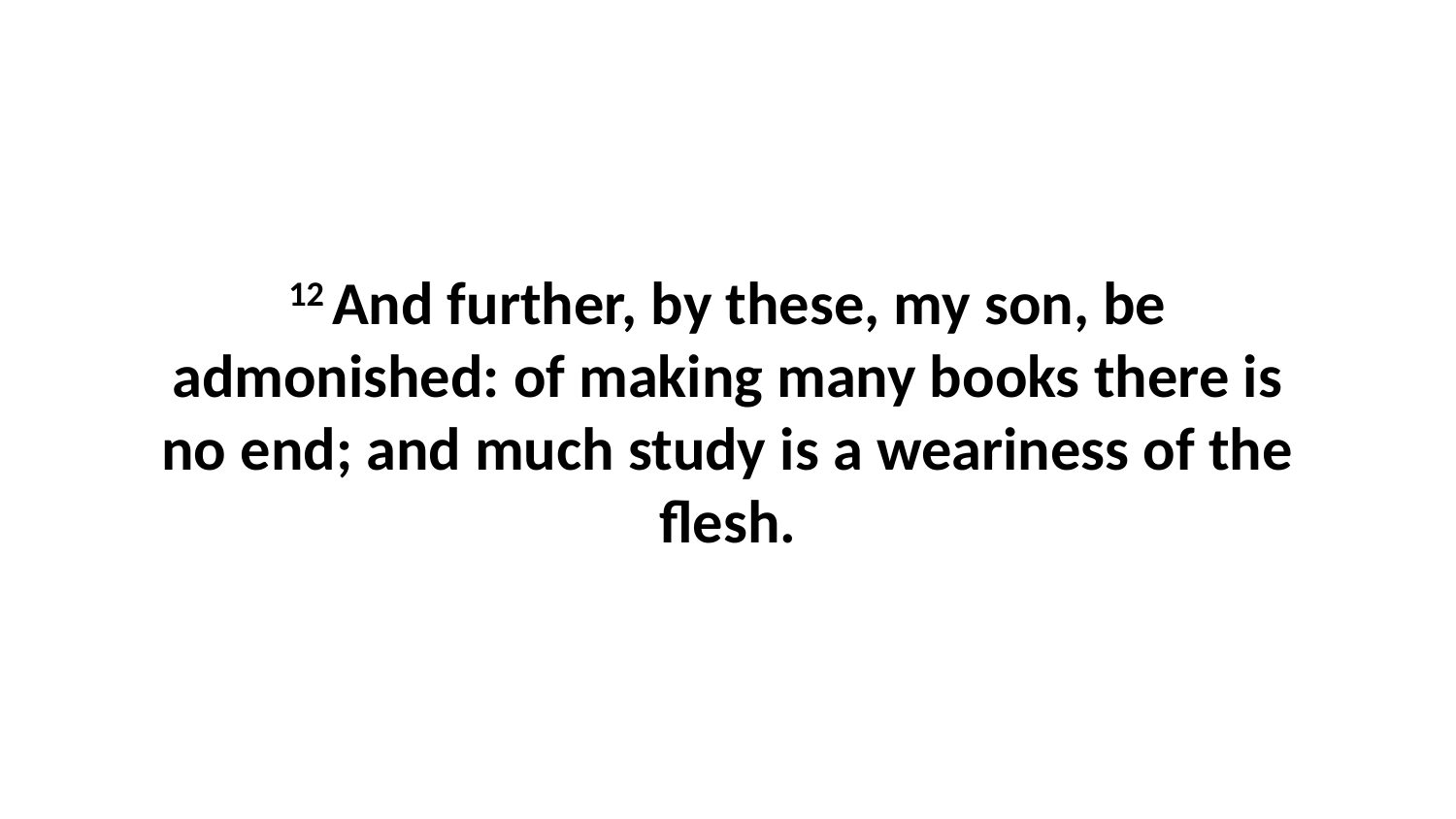

12 And further, by these, my son, be admonished: of making many books there is no end; and much study is a weariness of the flesh.